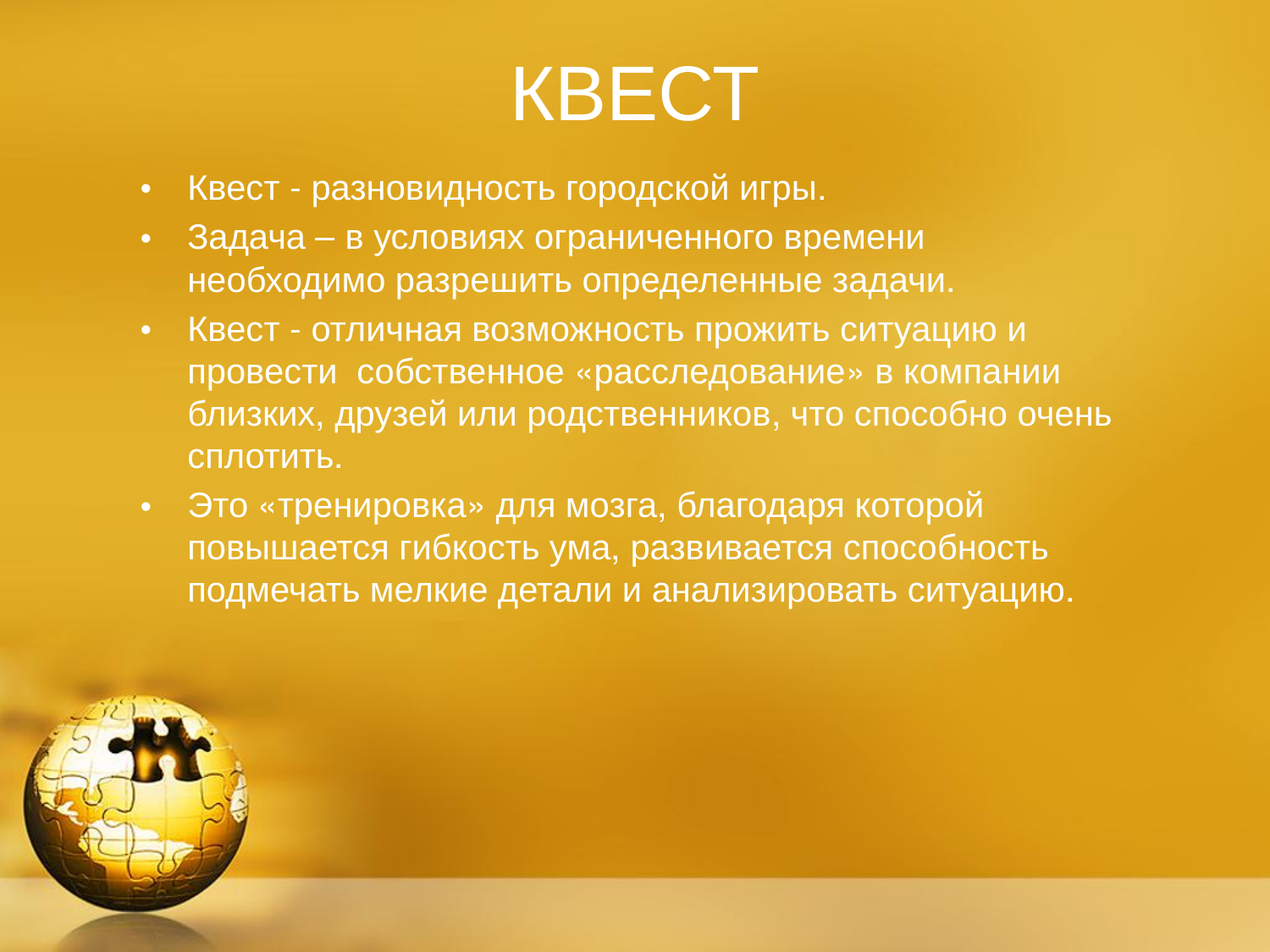

КВЕСТ
Квест - разновидность городской игры.
Задача – в условиях ограниченного времени необходимо разрешить определенные задачи.
Квест - отличная возможность прожить ситуацию и провести  собственное «расследование» в компании близких, друзей или родственников, что способно очень сплотить.
Это «тренировка» для мозга, благодаря которой повышается гибкость ума, развивается способность подмечать мелкие детали и анализировать ситуацию.